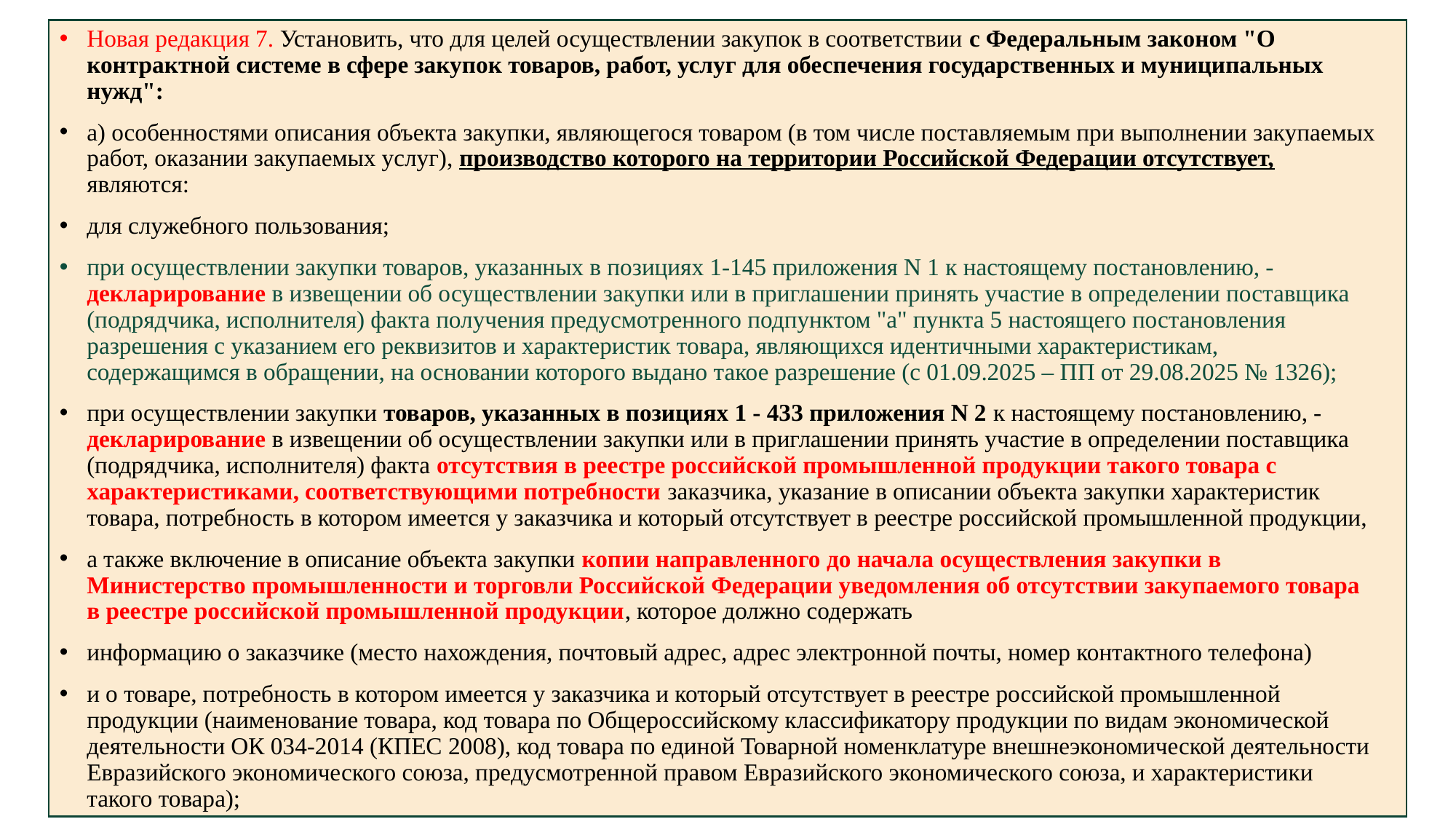

Новая редакция 7. Установить, что для целей осуществлении закупок в соответствии с Федеральным законом "О контрактной системе в сфере закупок товаров, работ, услуг для обеспечения государственных и муниципальных нужд":
а) особенностями описания объекта закупки, являющегося товаром (в том числе поставляемым при выполнении закупаемых работ, оказании закупаемых услуг), производство которого на территории Российской Федерации отсутствует, являются:
для служебного пользования;
при осуществлении закупки товаров, указанных в позициях 1-145 приложения N 1 к настоящему постановлению, - декларирование в извещении об осуществлении закупки или в приглашении принять участие в определении поставщика (подрядчика, исполнителя) факта получения предусмотренного подпунктом "а" пункта 5 настоящего постановления разрешения с указанием его реквизитов и характеристик товара, являющихся идентичными характеристикам, содержащимся в обращении, на основании которого выдано такое разрешение (с 01.09.2025 – ПП от 29.08.2025 № 1326);
при осуществлении закупки товаров, указанных в позициях 1 - 433 приложения N 2 к настоящему постановлению, - декларирование в извещении об осуществлении закупки или в приглашении принять участие в определении поставщика (подрядчика, исполнителя) факта отсутствия в реестре российской промышленной продукции такого товара с характеристиками, соответствующими потребности заказчика, указание в описании объекта закупки характеристик товара, потребность в котором имеется у заказчика и который отсутствует в реестре российской промышленной продукции,
а также включение в описание объекта закупки копии направленного до начала осуществления закупки в Министерство промышленности и торговли Российской Федерации уведомления об отсутствии закупаемого товара в реестре российской промышленной продукции, которое должно содержать
информацию о заказчике (место нахождения, почтовый адрес, адрес электронной почты, номер контактного телефона)
и о товаре, потребность в котором имеется у заказчика и который отсутствует в реестре российской промышленной продукции (наименование товара, код товара по Общероссийскому классификатору продукции по видам экономической деятельности ОК 034-2014 (КПЕС 2008), код товара по единой Товарной номенклатуре внешнеэкономической деятельности Евразийского экономического союза, предусмотренной правом Евразийского экономического союза, и характеристики такого товара);